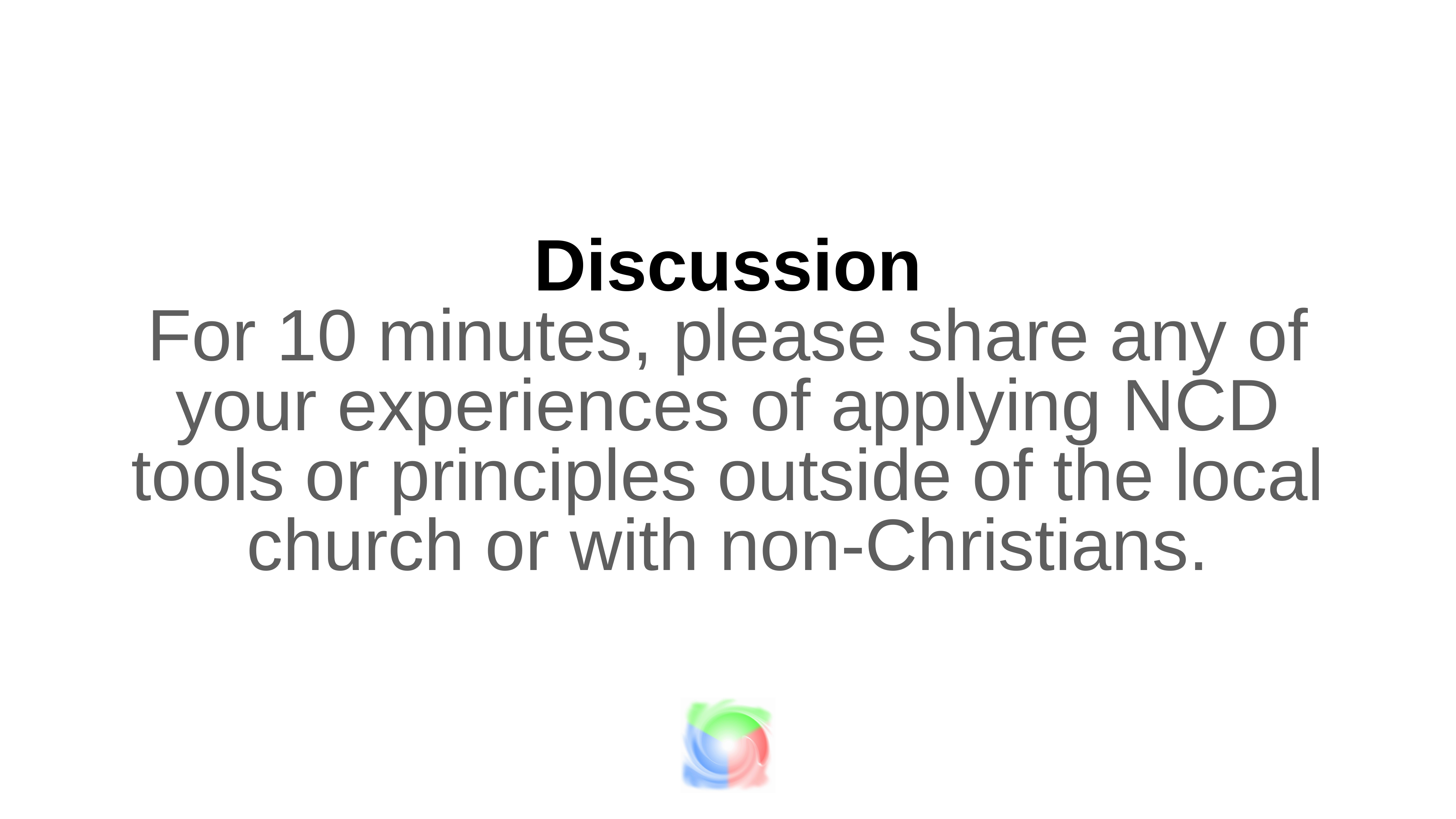

Discussion
For 10 minutes, please share any of your experiences of applying NCD tools or principles outside of the local church or with non-Christians.